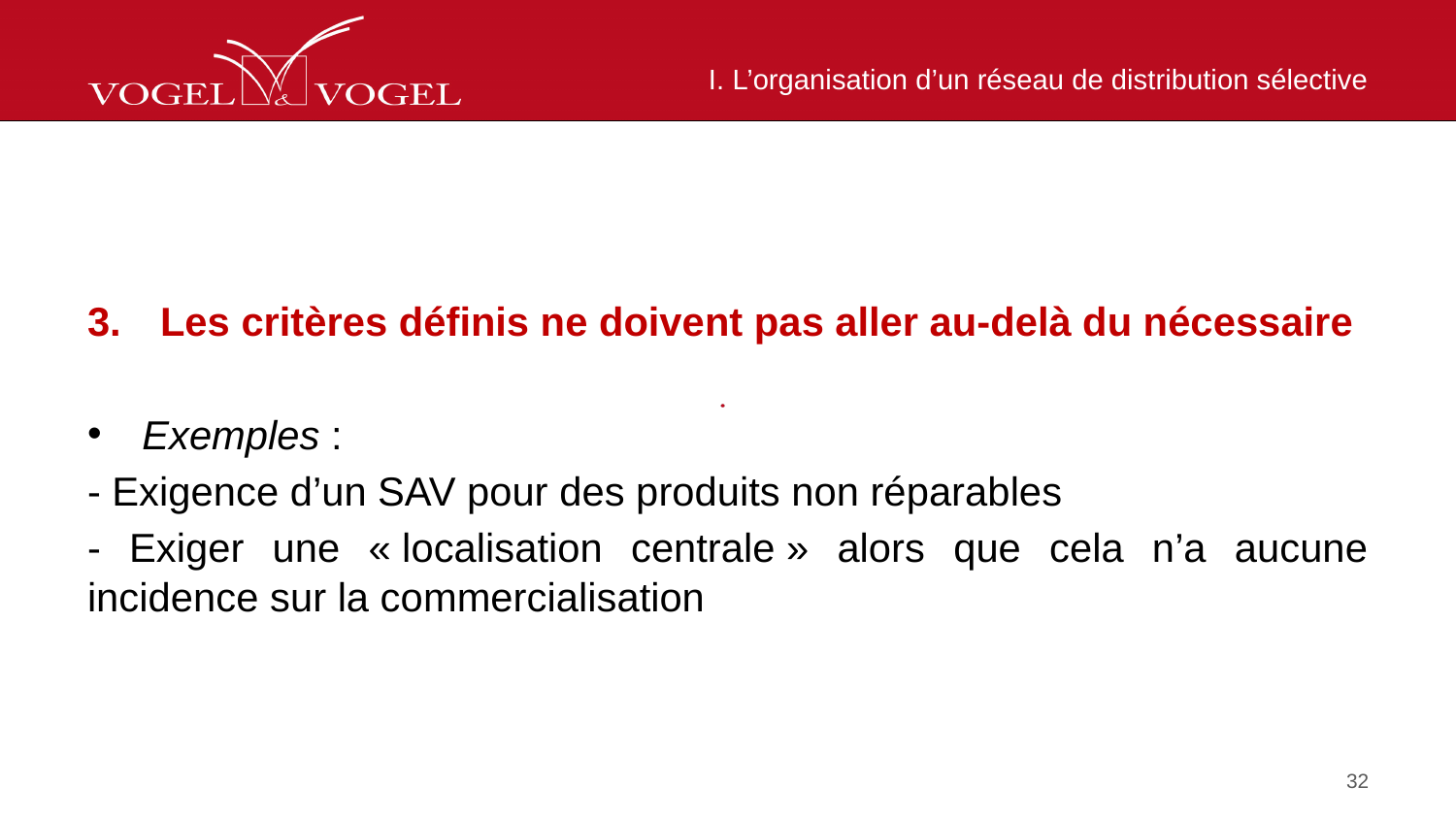

# I. L’organisation d’un réseau de distribution sélective
Les critères définis ne doivent pas aller au-delà du nécessaire

Exemples :
- Exigence d’un SAV pour des produits non réparables
- Exiger une « localisation centrale » alors que cela n’a aucune incidence sur la commercialisation
32